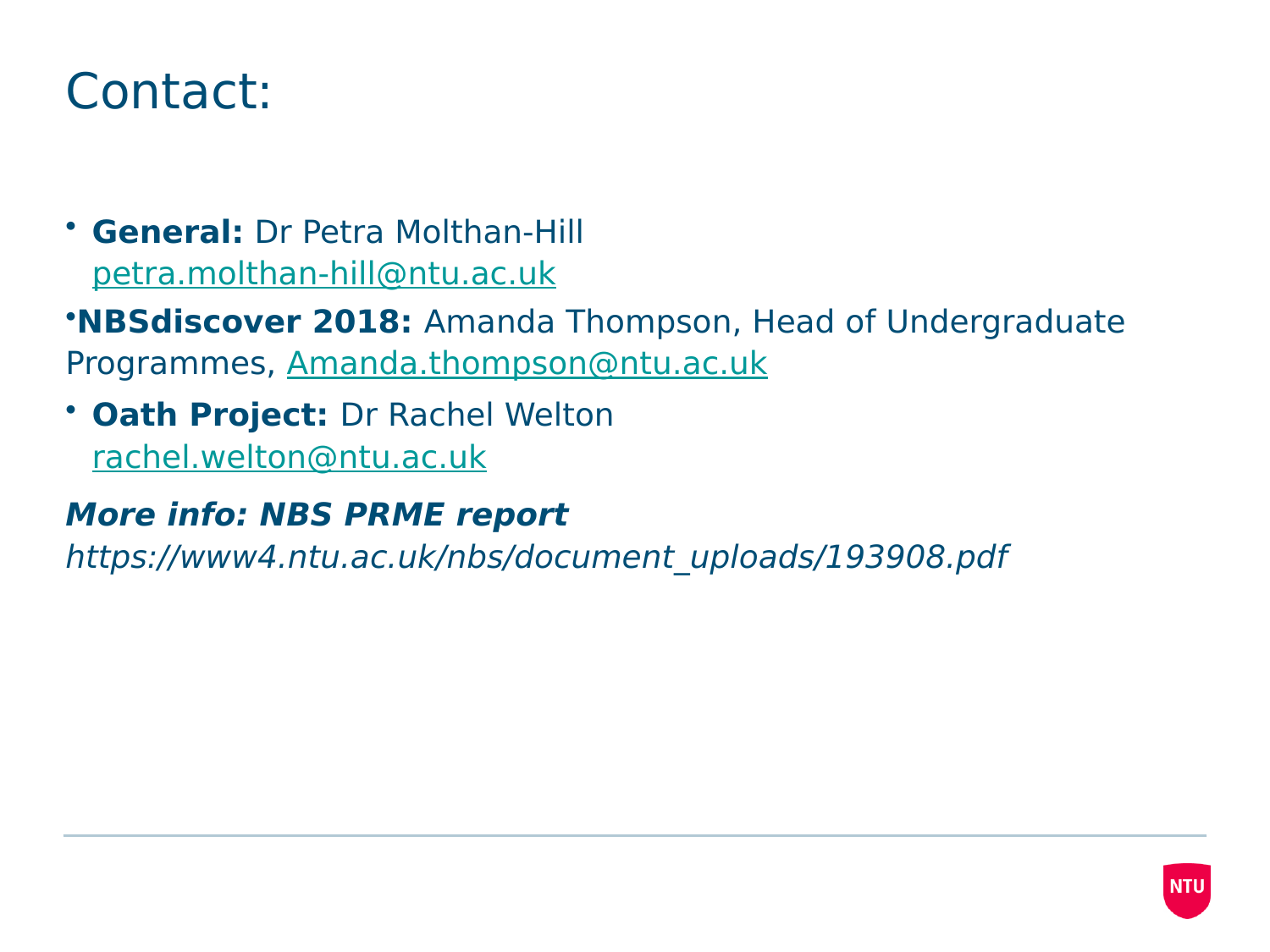

# Contact:
General: Dr Petra Molthan-Hill
petra.molthan-hill@ntu.ac.uk
NBSdiscover 2018: Amanda Thompson, Head of Undergraduate Programmes, Amanda.thompson@ntu.ac.uk
Oath Project: Dr Rachel Welton
rachel.welton@ntu.ac.uk
More info: NBS PRME report
https://www4.ntu.ac.uk/nbs/document_uploads/193908.pdf